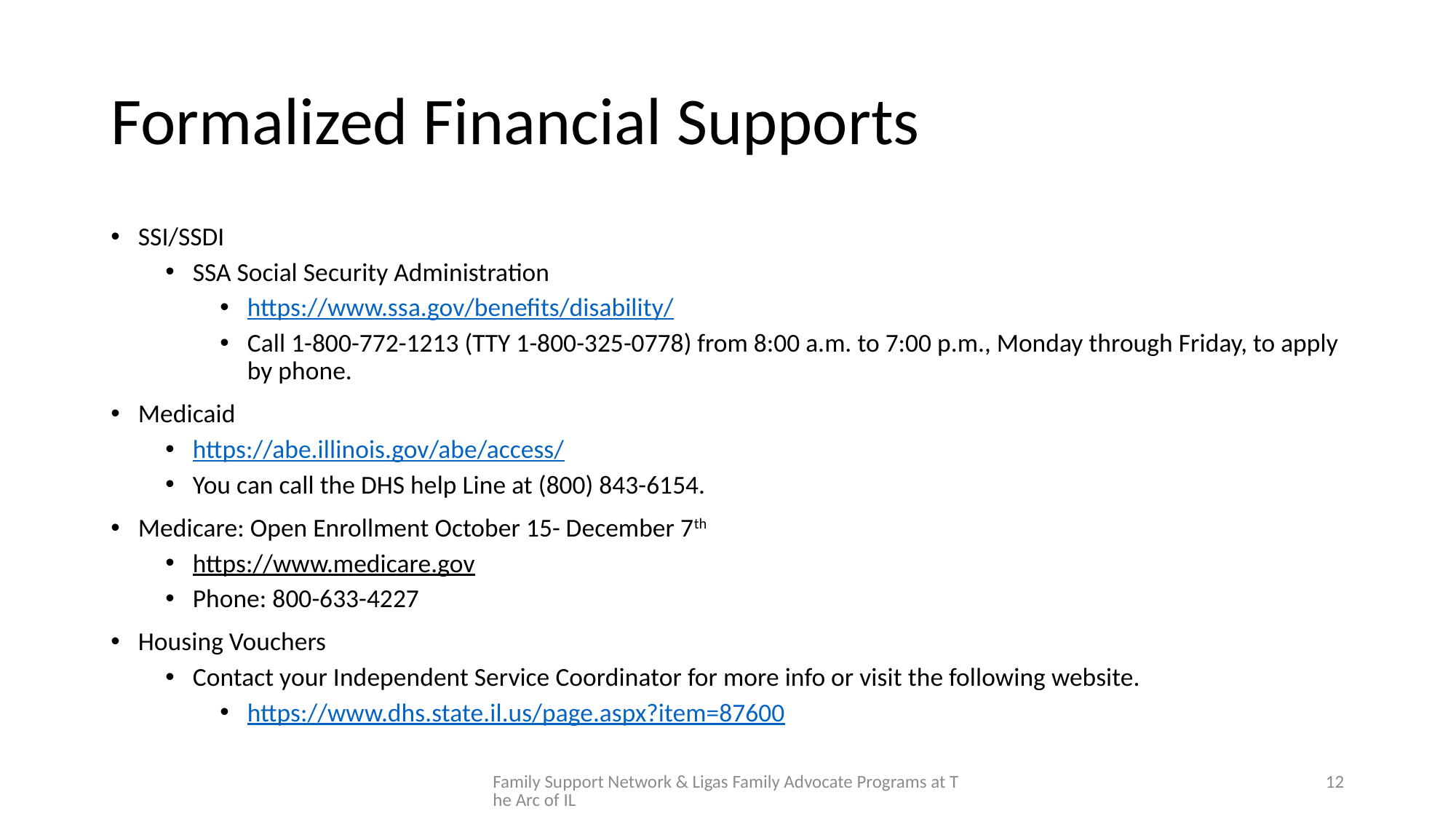

# Formalized Financial Supports
SSI/SSDI
SSA Social Security Administration
https://www.ssa.gov/benefits/disability/
Call 1-800-772-1213 (TTY 1-800-325-0778) from 8:00 a.m. to 7:00 p.m., Monday through Friday, to apply by phone.
Medicaid
https://abe.illinois.gov/abe/access/
You can call the DHS help Line at (800) 843-6154.
Medicare: Open Enrollment October 15- December 7th
https://www.medicare.gov
Phone: 800-633-4227
Housing Vouchers
Contact your Independent Service Coordinator for more info or visit the following website.
https://www.dhs.state.il.us/page.aspx?item=87600

Family Support Network & Ligas Family Advocate Programs at The Arc of IL
12